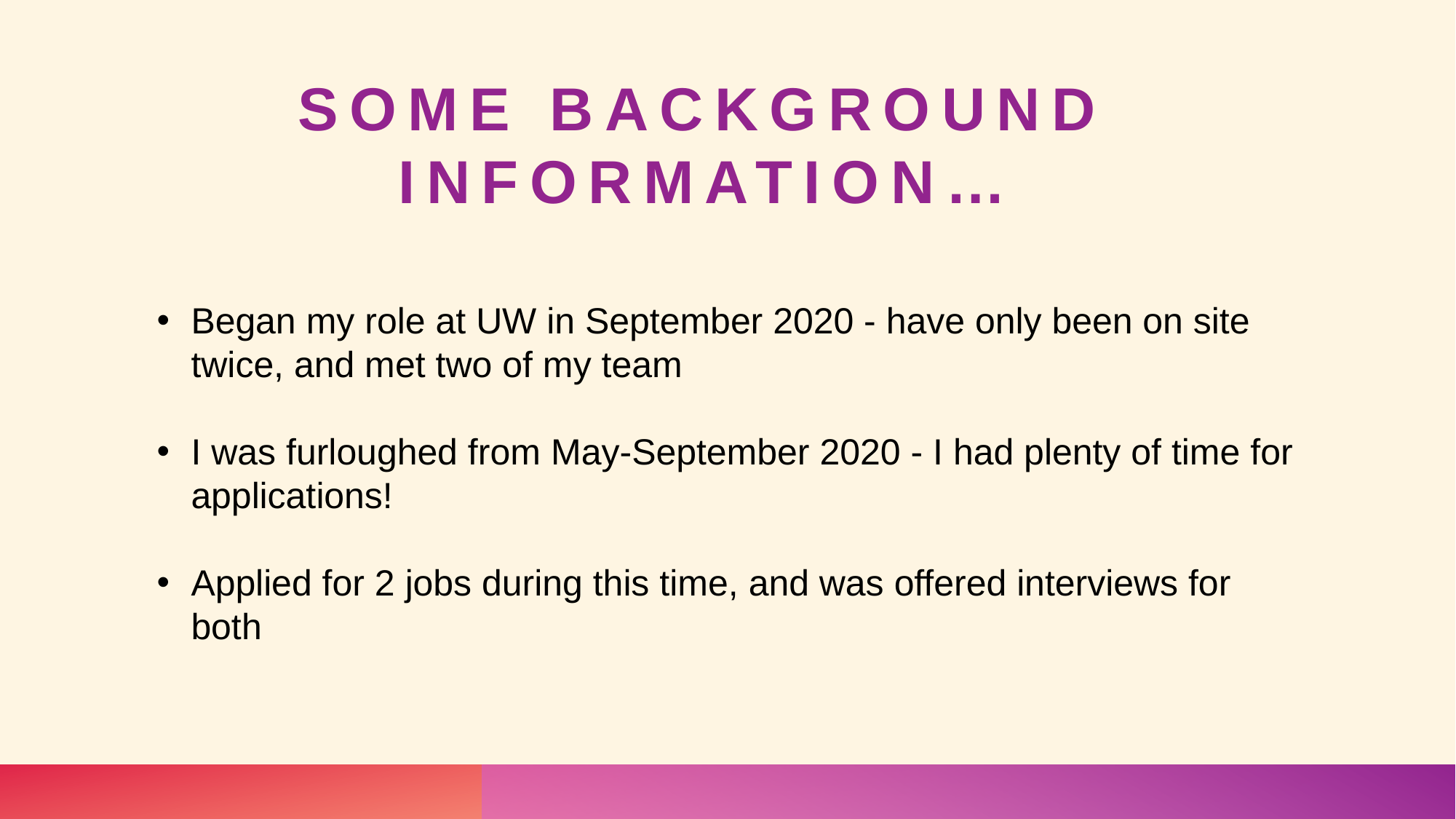

# Some background information…
Began my role at UW in September 2020 - have only been on site twice, and met two of my team

I was furloughed from May-September 2020 - I had plenty of time for applications!

Applied for 2 jobs during this time, and was offered interviews for both